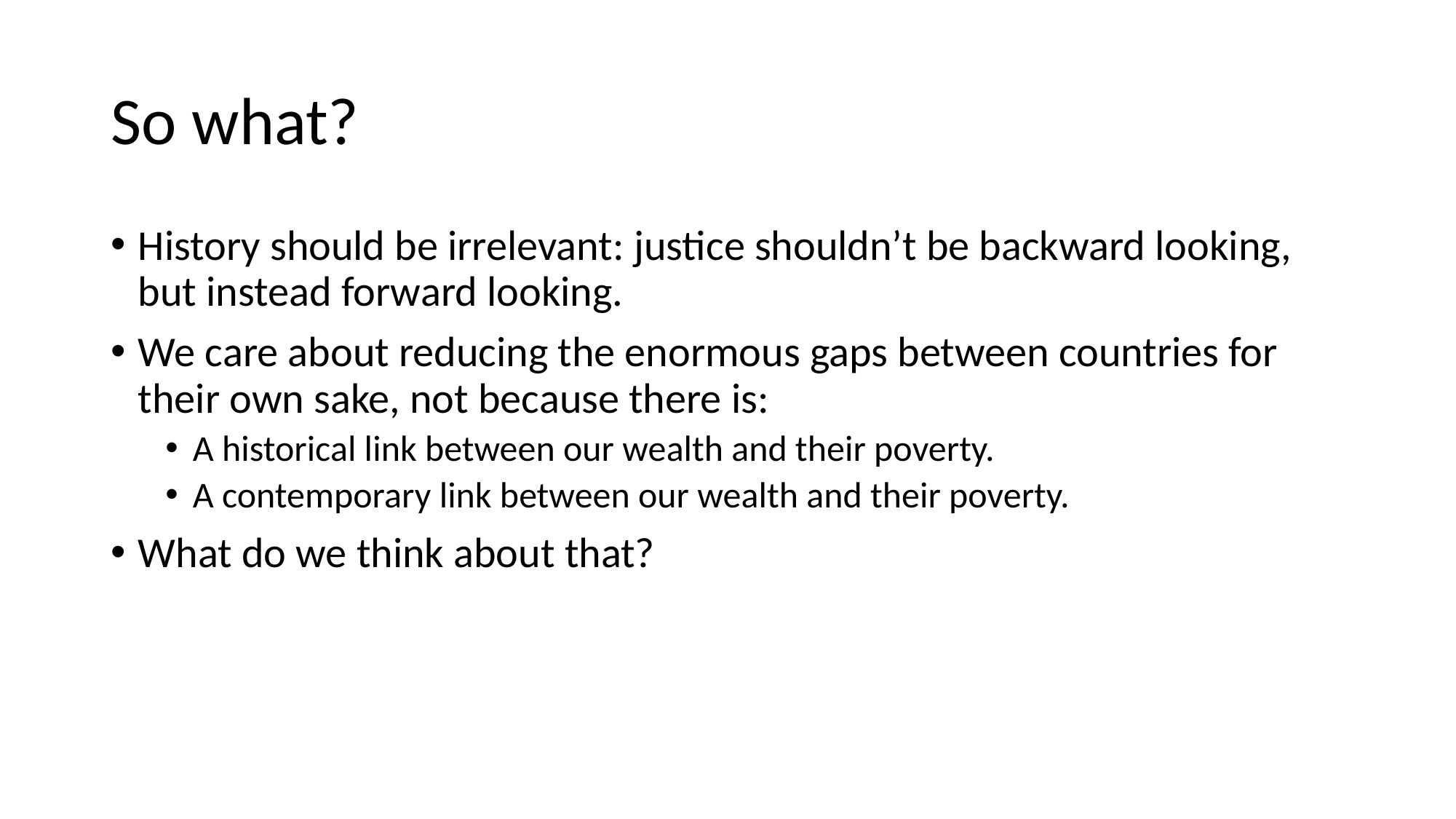

# So what?
History should be irrelevant: justice shouldn’t be backward looking, but instead forward looking.
We care about reducing the enormous gaps between countries for their own sake, not because there is:
A historical link between our wealth and their poverty.
A contemporary link between our wealth and their poverty.
What do we think about that?